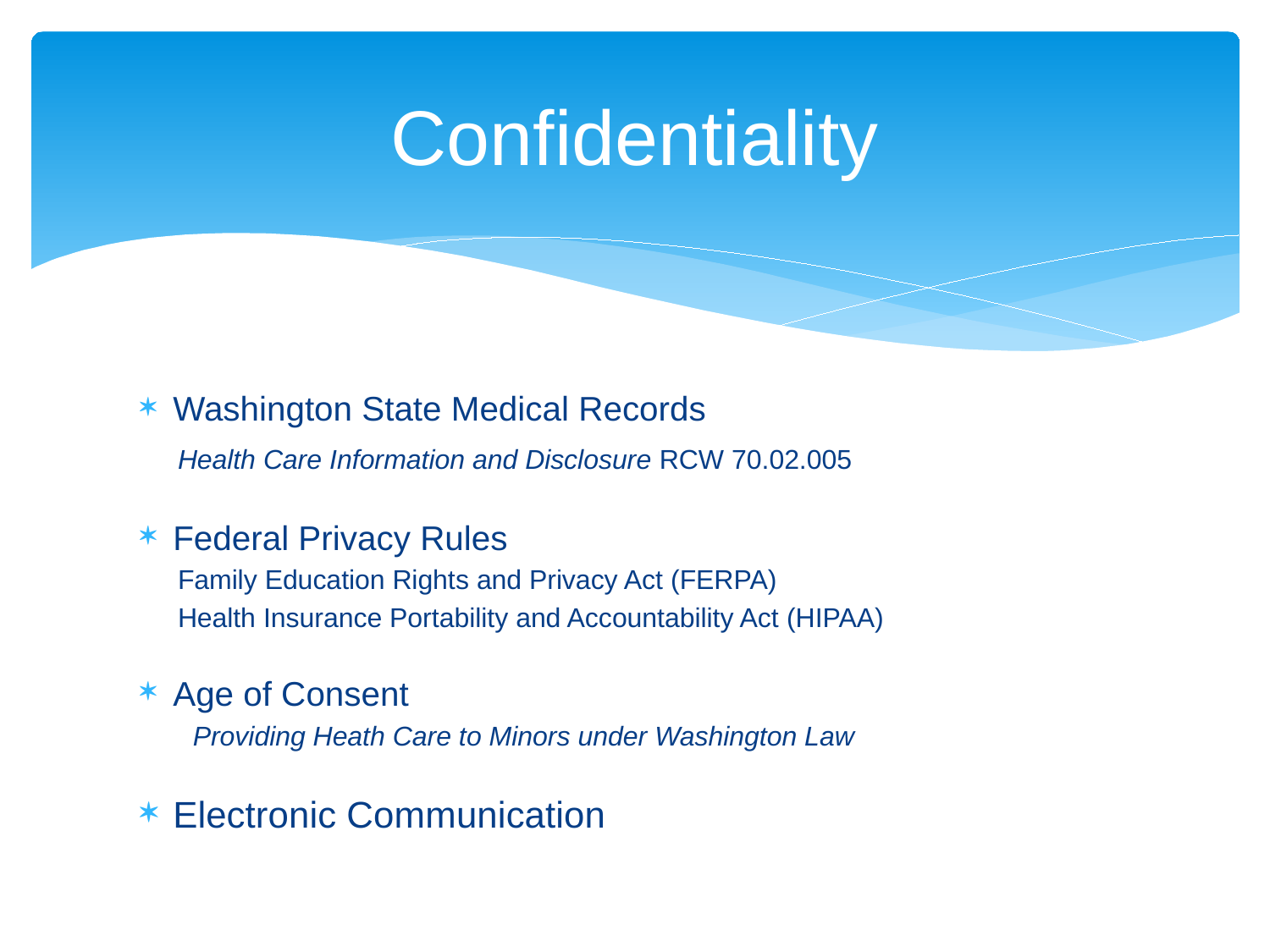

# Confidentiality
Washington State Medical Records
    Health Care Information and Disclosure RCW 70.02.005

Federal Privacy Rules
     Family Education Rights and Privacy Act (FERPA)
     Health Insurance Portability and Accountability Act (HIPAA)

Age of Consent
       Providing Heath Care to Minors under Washington Law

Electronic Communication